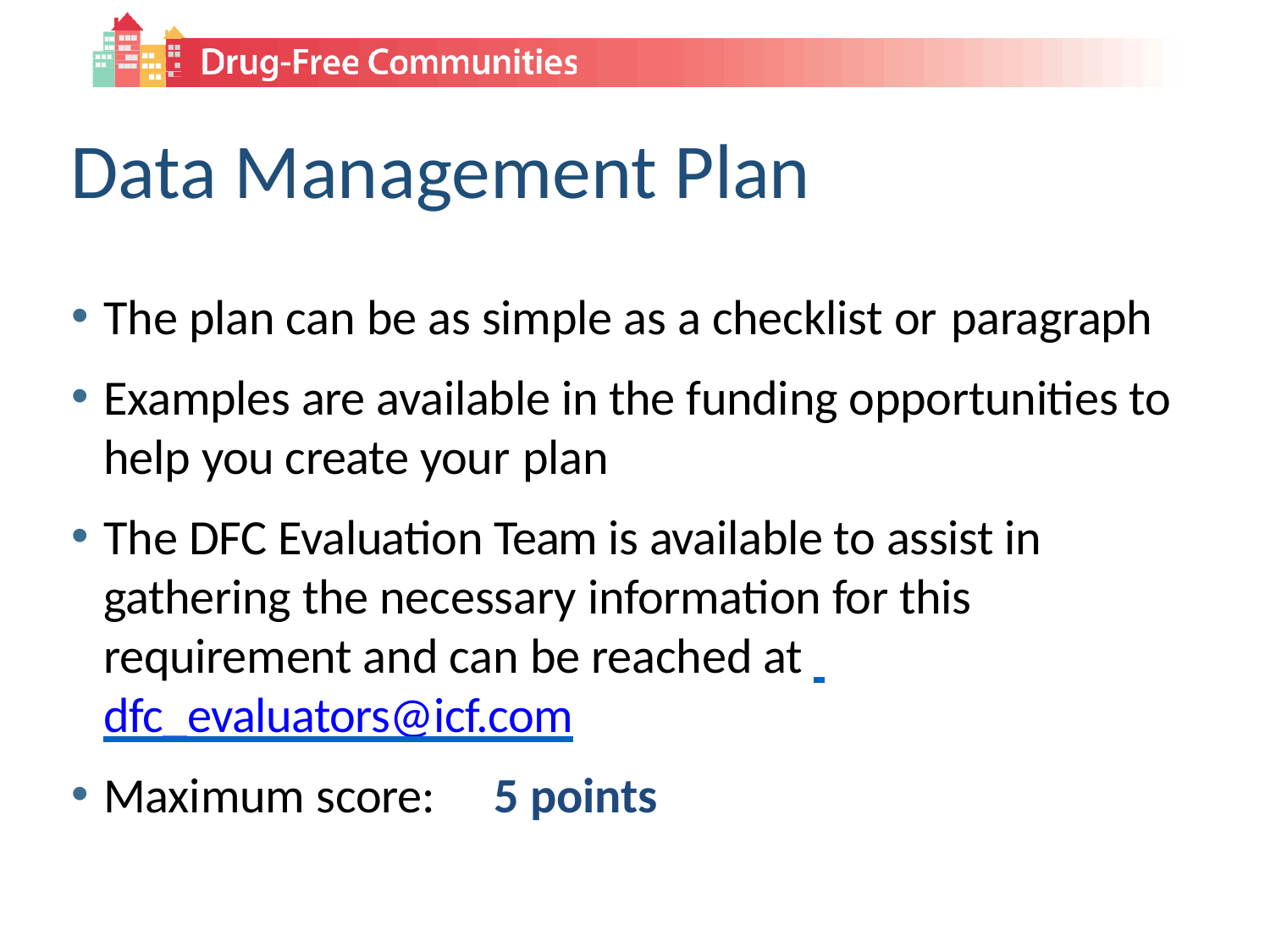

# Data Management Plan
The plan can be as simple as a checklist or paragraph
Examples are available in the funding opportunities to  help you create your plan
The DFC Evaluation Team is available to assist in  gathering the necessary information for this  requirement and can be reached at  dfc_evaluators@icf.com
Maximum score:	5 points